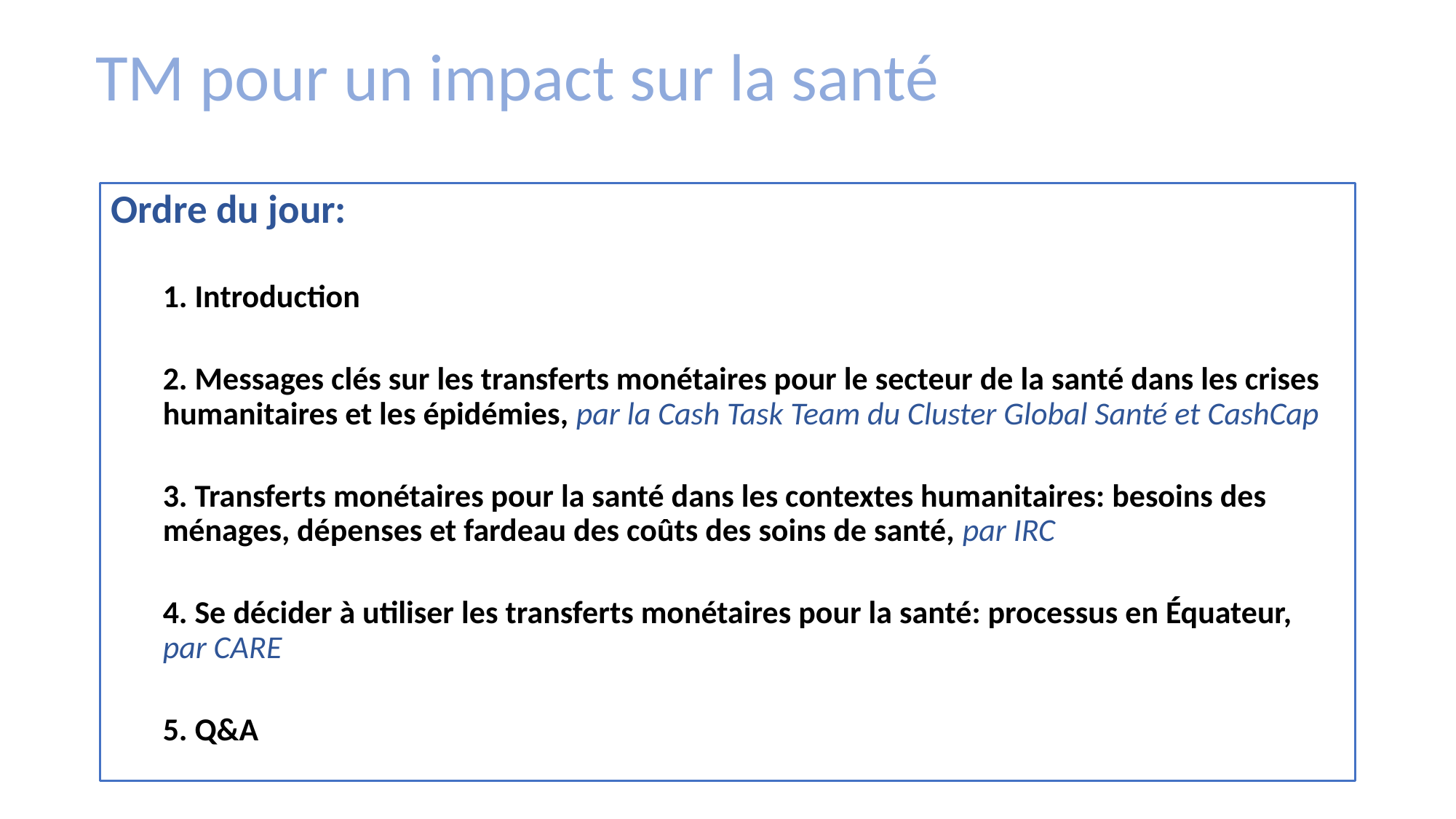

# TM pour un impact sur la santé
Ordre du jour:

1. Introduction

2. Messages clés sur les transferts monétaires pour le secteur de la santé dans les crises humanitaires et les épidémies, par la Cash Task Team du Cluster Global Santé et CashCap

3. Transferts monétaires pour la santé dans les contextes humanitaires: besoins des ménages, dépenses et fardeau des coûts des soins de santé, par IRC

4. Se décider à utiliser les transferts monétaires pour la santé: processus en Équateur, par CARE

5. Q&A